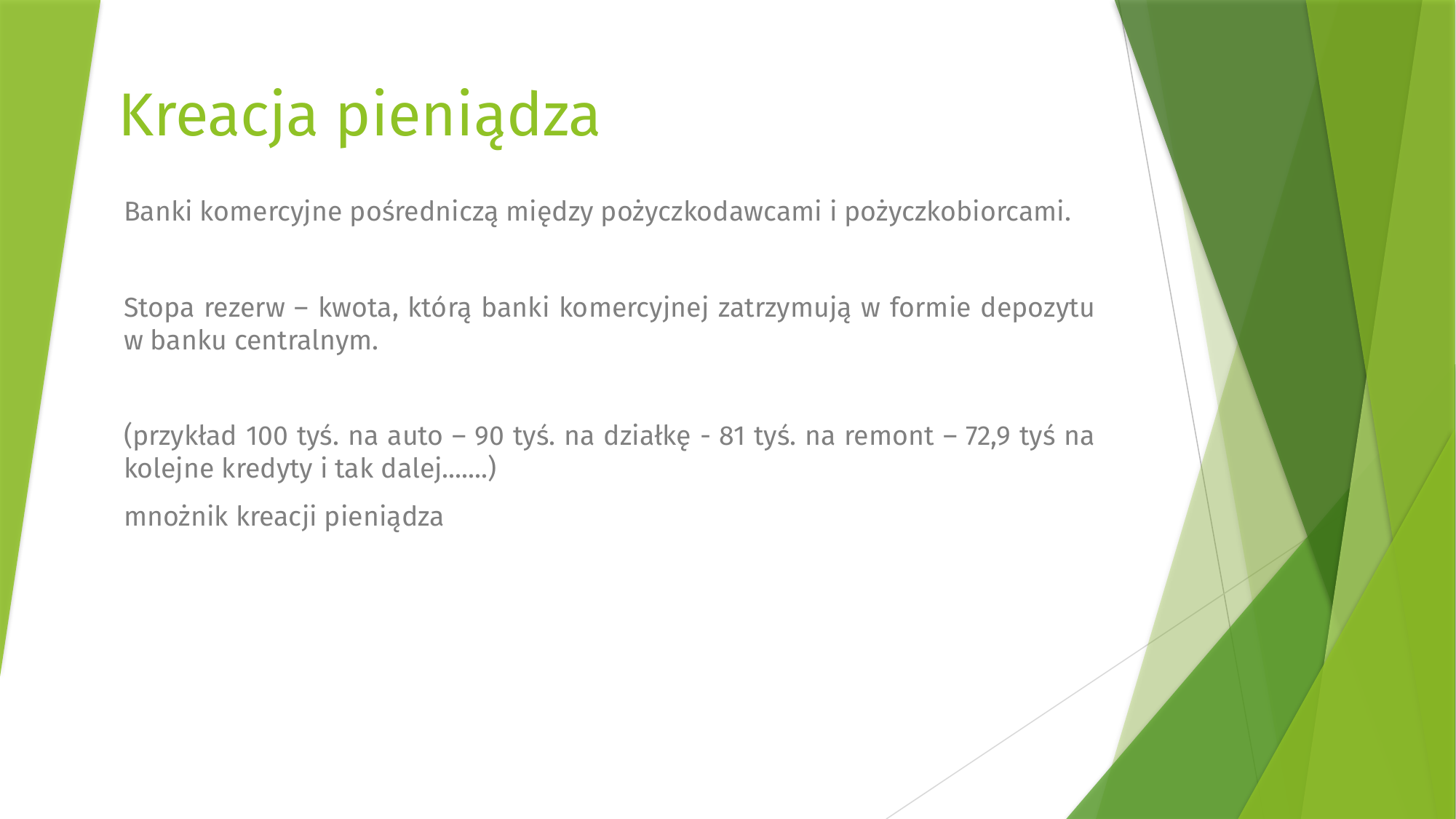

# Kreacja pieniądza
Banki komercyjne pośredniczą między pożyczkodawcami i pożyczkobiorcami.

Stopa rezerw – kwota, którą banki komercyjnej zatrzymują w formie depozytu w banku centralnym.

(przykład 100 tyś. na auto – 90 tyś. na działkę - 81 tyś. na remont – 72,9 tyś na kolejne kredyty i tak dalej.......)
mnożnik kreacji pieniądza